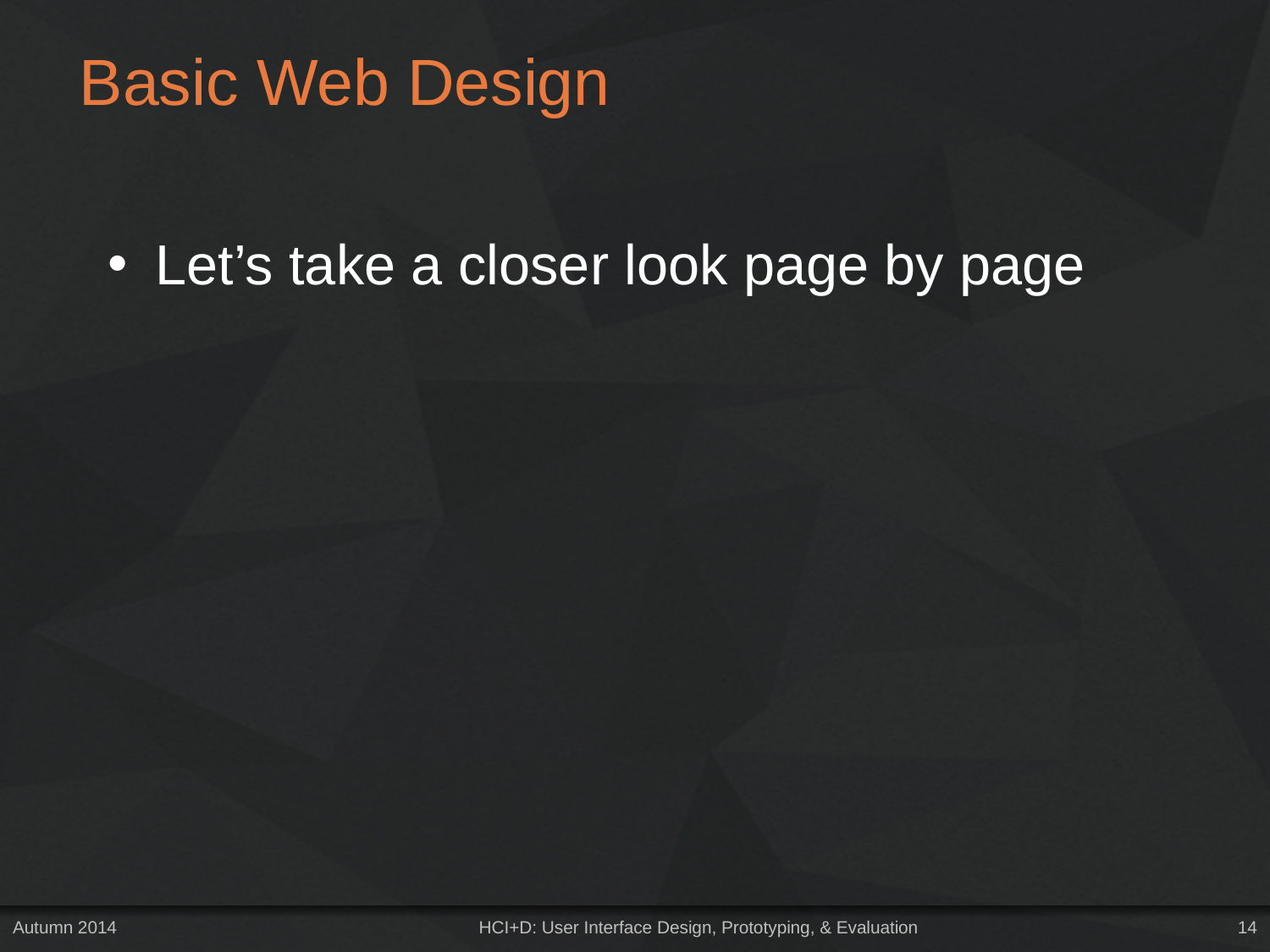

# Basic Web Design
Let’s take a closer look page by page
Autumn 2014
HCI+D: User Interface Design, Prototyping, & Evaluation
14